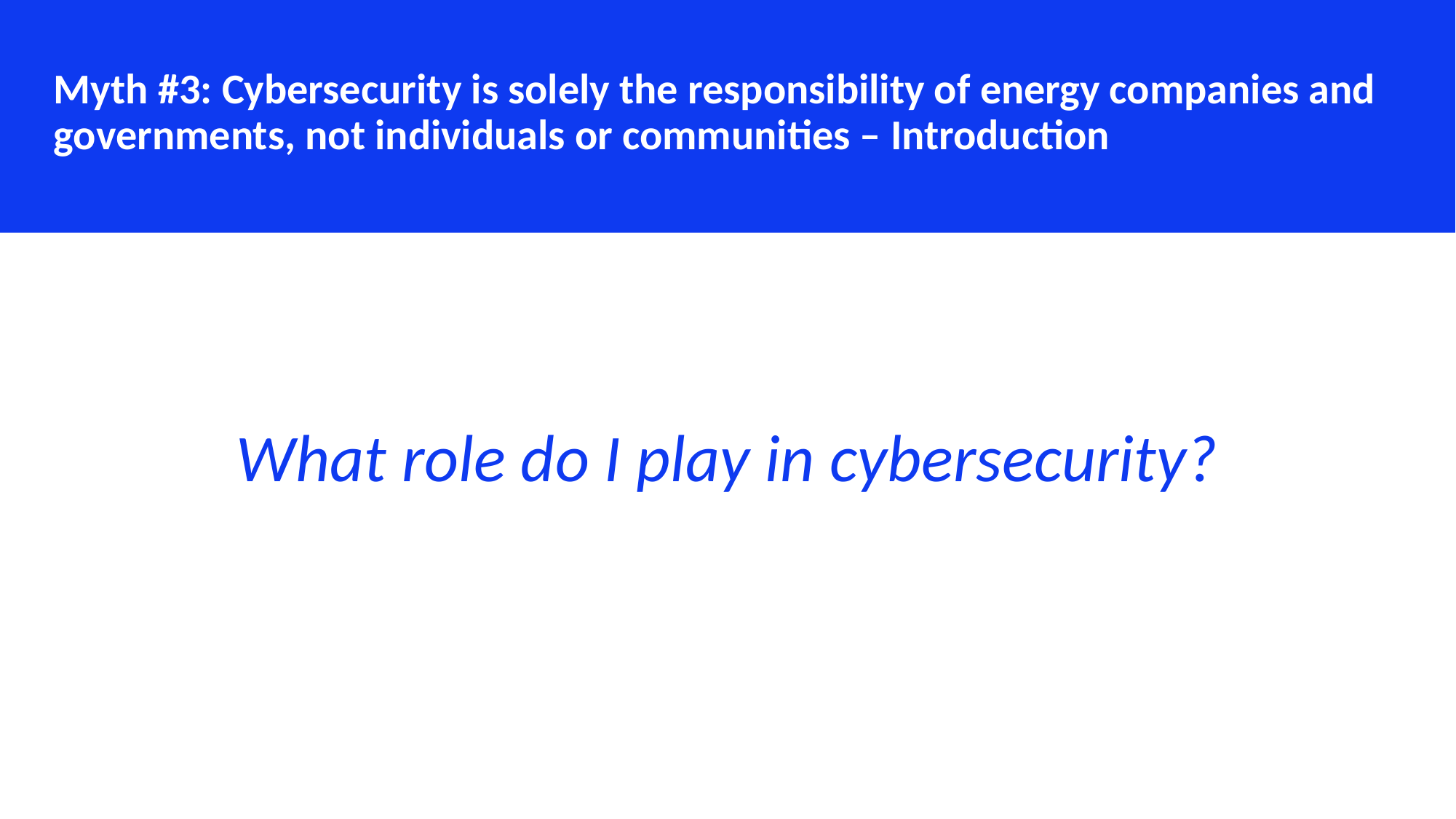

Myth #3: Cybersecurity is solely the responsibility of energy companies and governments, not individuals or communities – Introduction

What role do I play in cybersecurity?